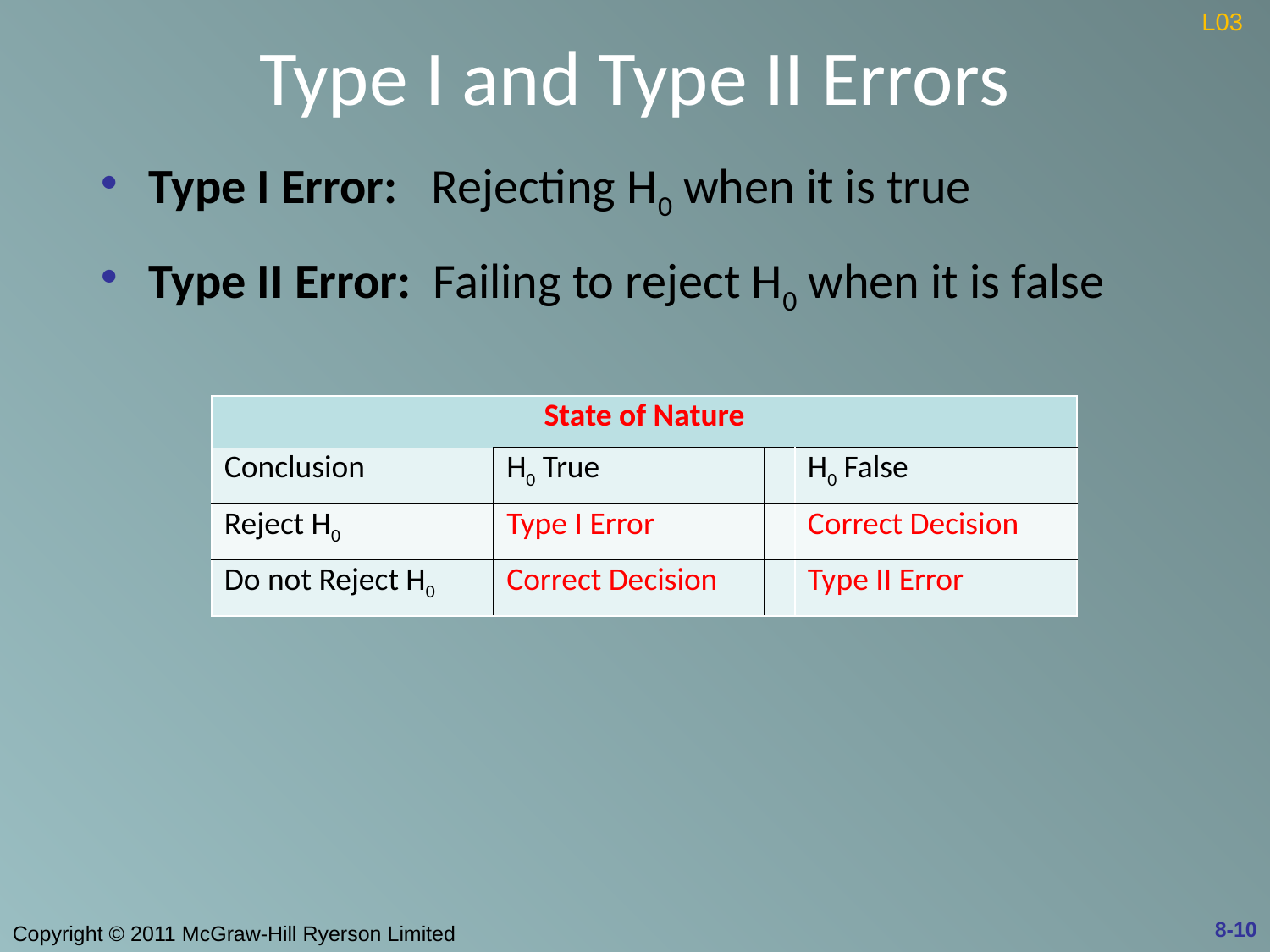

# Type I and Type II Errors
L03
Type I Error:   Rejecting H0 when it is true
Type II Error:  Failing to reject H0 when it is false

| State of Nature |  |  |  |
| --- | --- | --- | --- |
| Conclusion | H0 True |  | H0 False |
| Reject H0 | Type I Error |  | Correct Decision |
| Do not Reject H0 | Correct Decision |  | Type II Error |
8-10